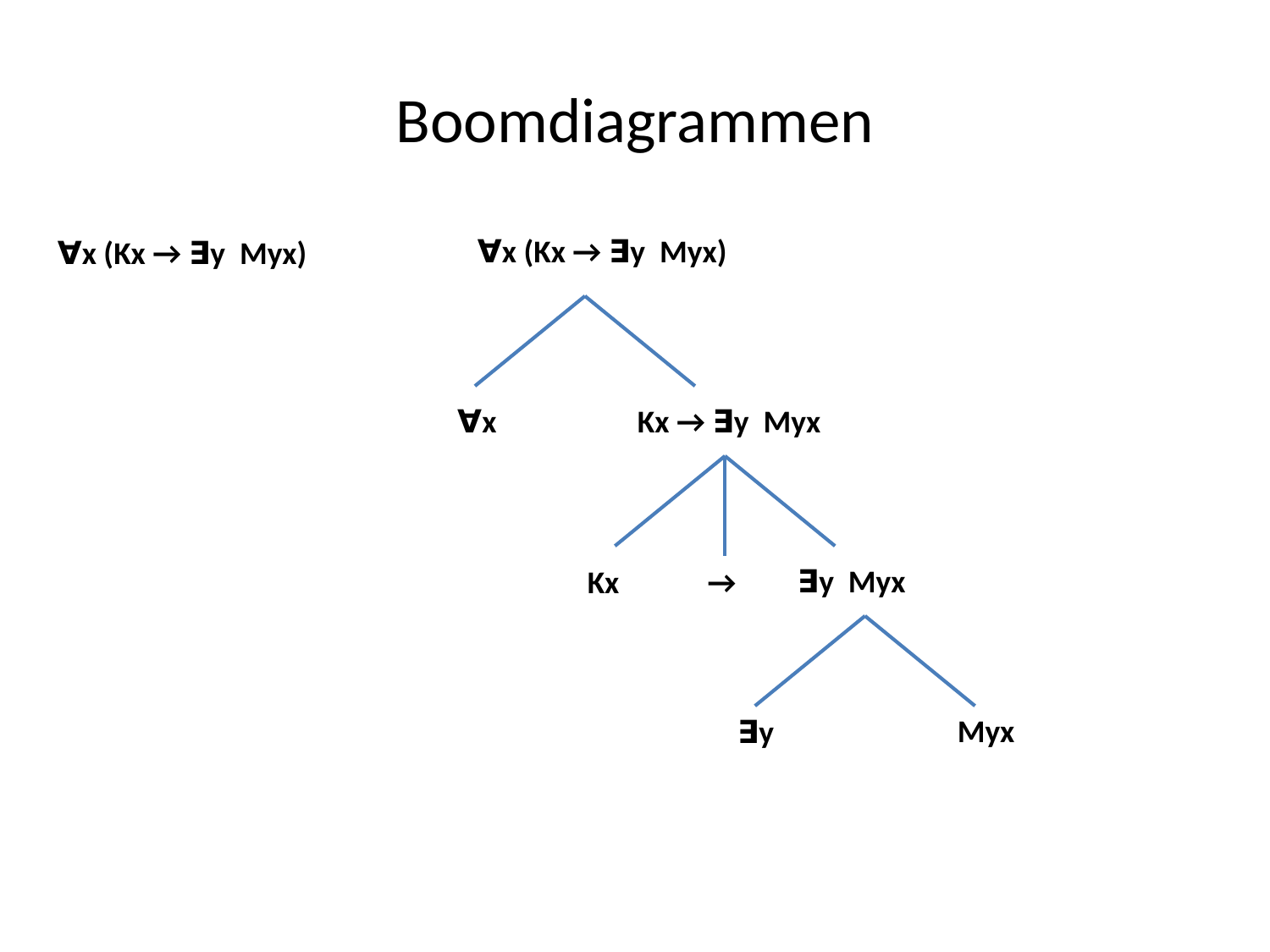

# Boomdiagrammen
∀x (Kx → ∃y  Myx)
∀x (Kx → ∃y  Myx)
∀x
Kx → ∃y  Myx
∃y  Myx
Kx
→
Myx
∃y